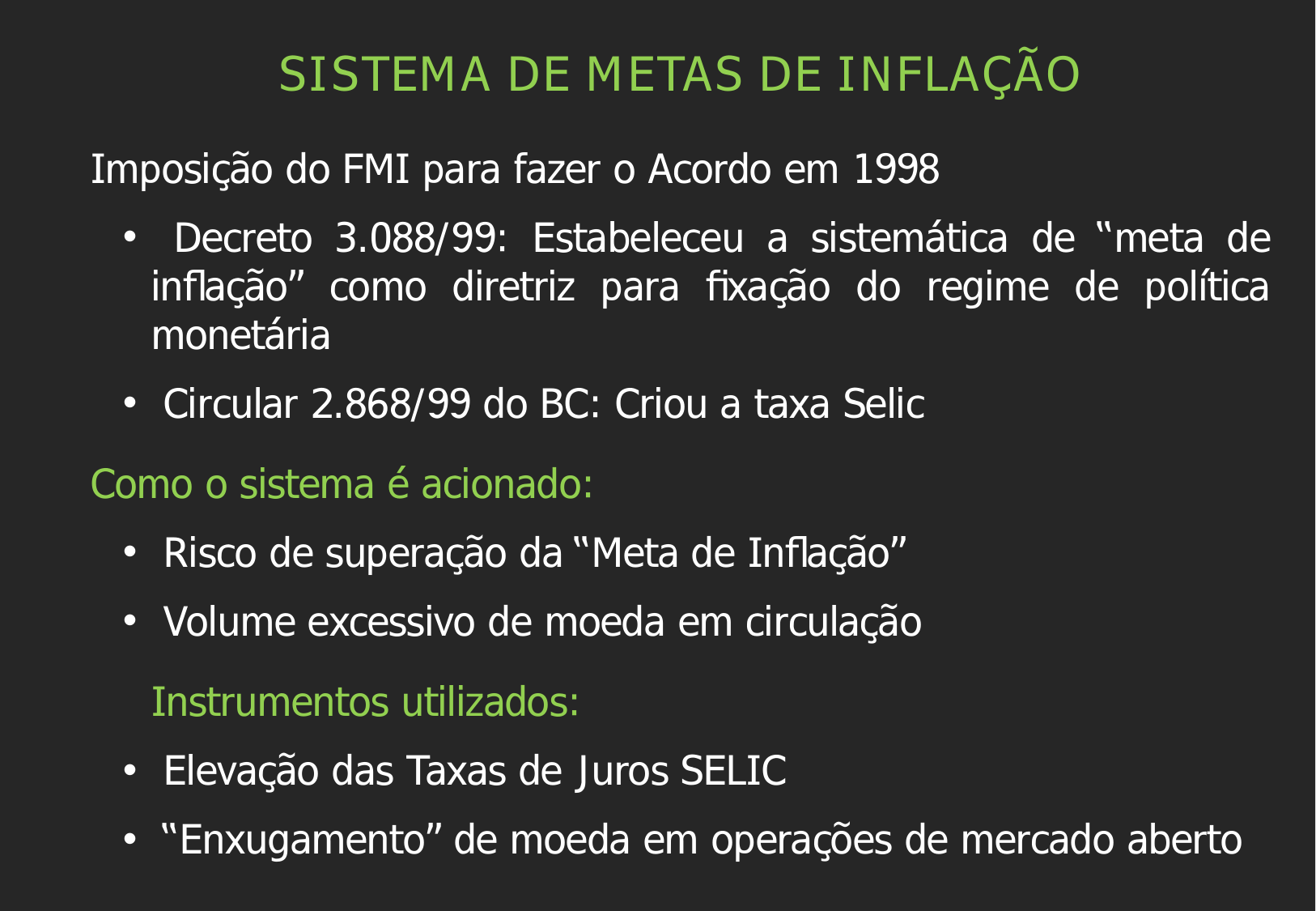

SISTEMA DE METAS DE INFLAÇÃO
Imposição do FMI para fazer o Acordo em 1998
 Decreto 3.088/99: Estabeleceu a sistemática de “meta de inflação” como diretriz para fixação do regime de política monetária
 Circular 2.868/99 do BC: Criou a taxa Selic

Como o sistema é acionado:
 Risco de superação da “Meta de Inflação”
 Volume excessivo de moeda em circulação

Instrumentos utilizados:
 Elevação das Taxas de Juros SELIC
 “Enxugamento” de moeda em operações de mercado aberto